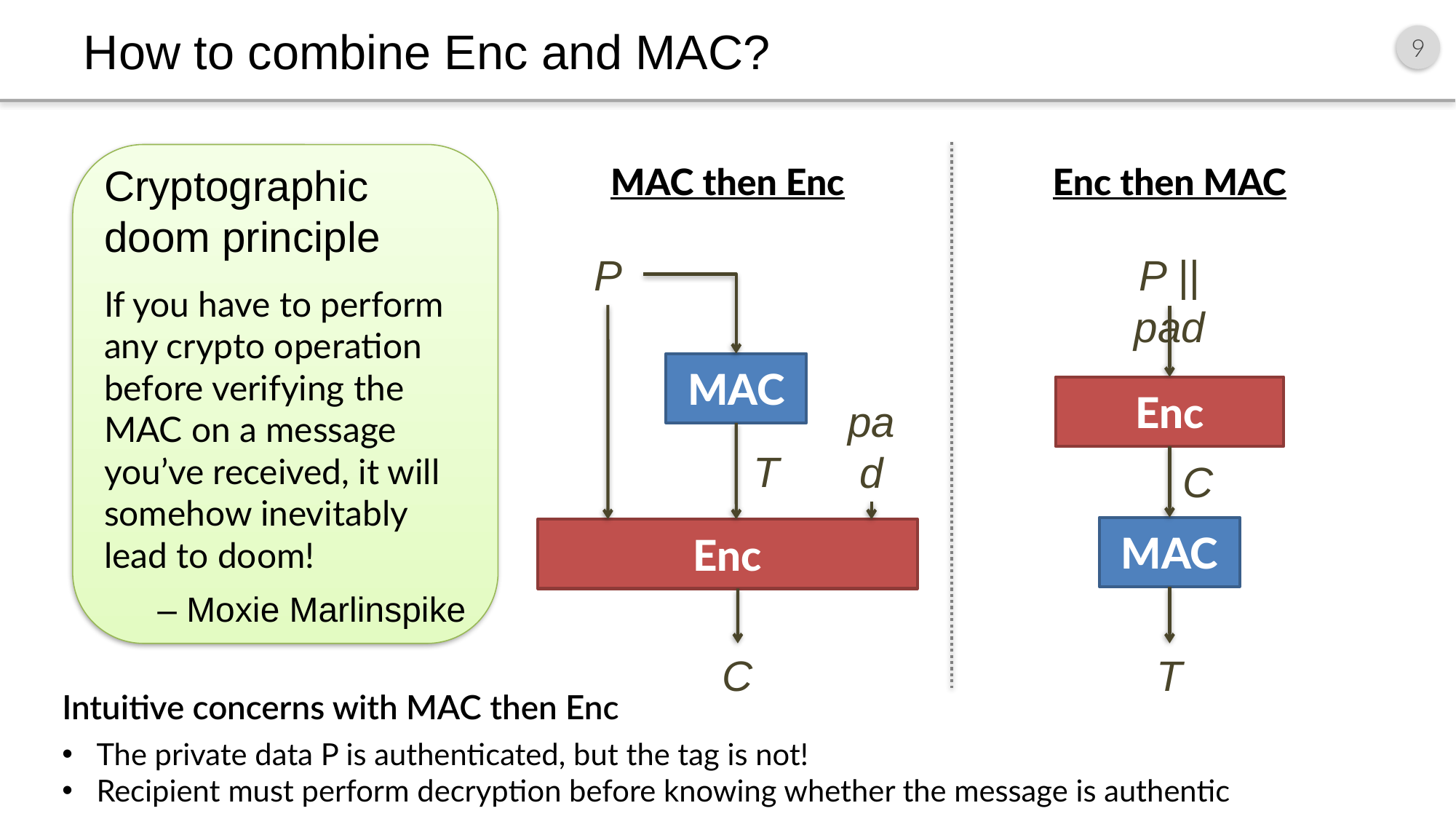

# How to combine Enc and MAC?
MAC then Enc
Enc then MAC
P || pad
Enc
C
MAC
T
Cryptographic doom principle
If you have to perform any crypto operation before verifying the MAC on a message you’ve received, it will somehow inevitably lead to doom!
– Moxie Marlinspike
P
MAC
pad
T
Enc
C
Intuitive concerns with MAC then Enc
The private data P is authenticated, but the tag is not!
Recipient must perform decryption before knowing whether the message is authentic